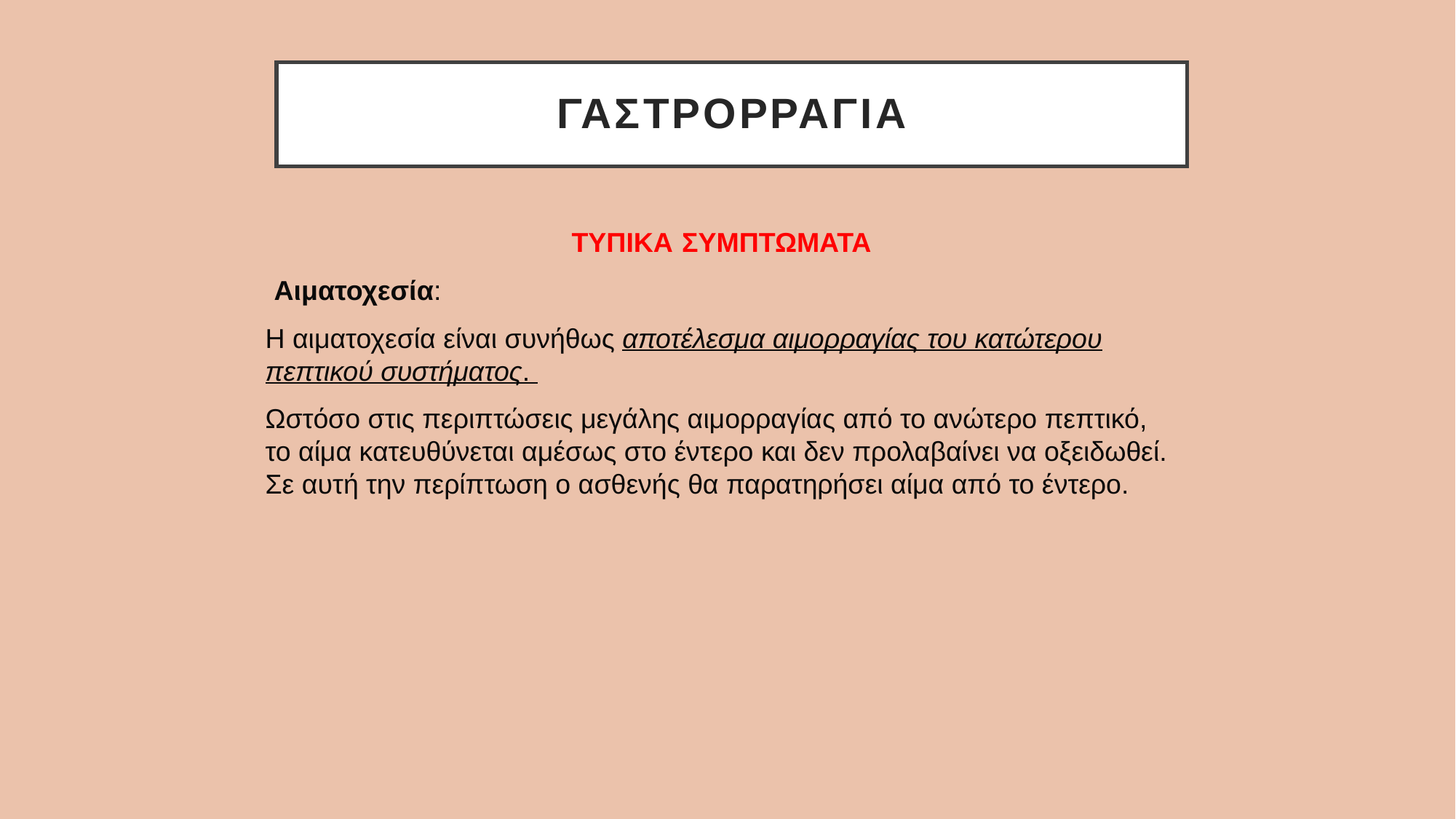

# ΓΑΣΤΡΟΡΡΑΓΙΑ
ΤΥΠΙΚΑ ΣΥΜΠΤΩΜΑΤΑ
 Αιματοχεσία:
Η αιματοχεσία είναι συνήθως αποτέλεσμα αιμορραγίας του κατώτερου πεπτικού συστήματος.
Ωστόσο στις περιπτώσεις μεγάλης αιμορραγίας από το ανώτερο πεπτικό, το αίμα κατευθύνεται αμέσως στο έντερο και δεν προλαβαίνει να οξειδωθεί. Σε αυτή την περίπτωση ο ασθενής θα παρατηρήσει αίμα από το έντερο.